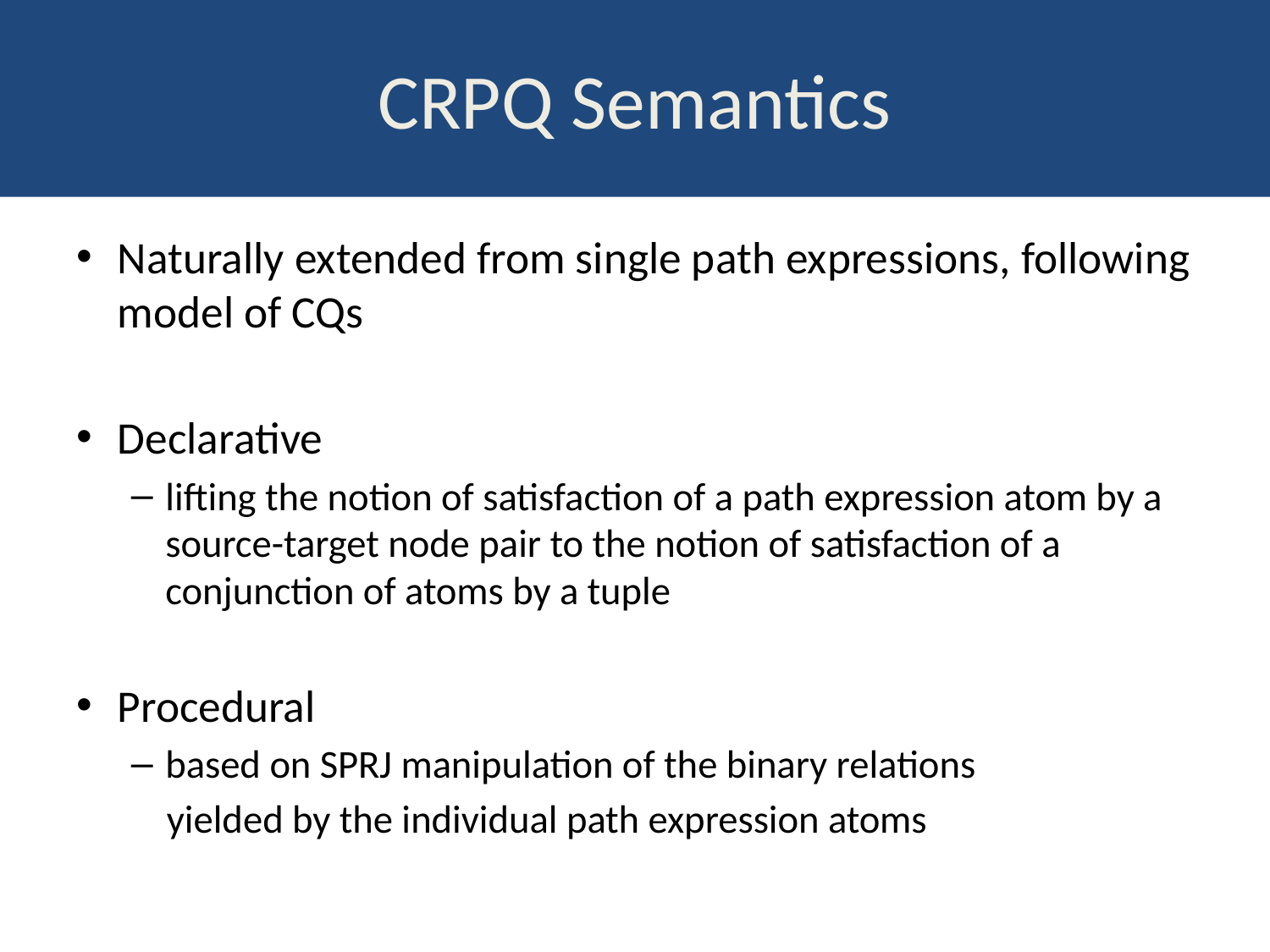

# CRPQ Semantics
Naturally extended from single path expressions, following model of CQs

Declarative
lifting the notion of satisfaction of a path expression atom by a source-target node pair to the notion of satisfaction of a conjunction of atoms by a tuple

Procedural
based on SPRJ manipulation of the binary relations
    yielded by the individual path expression atoms